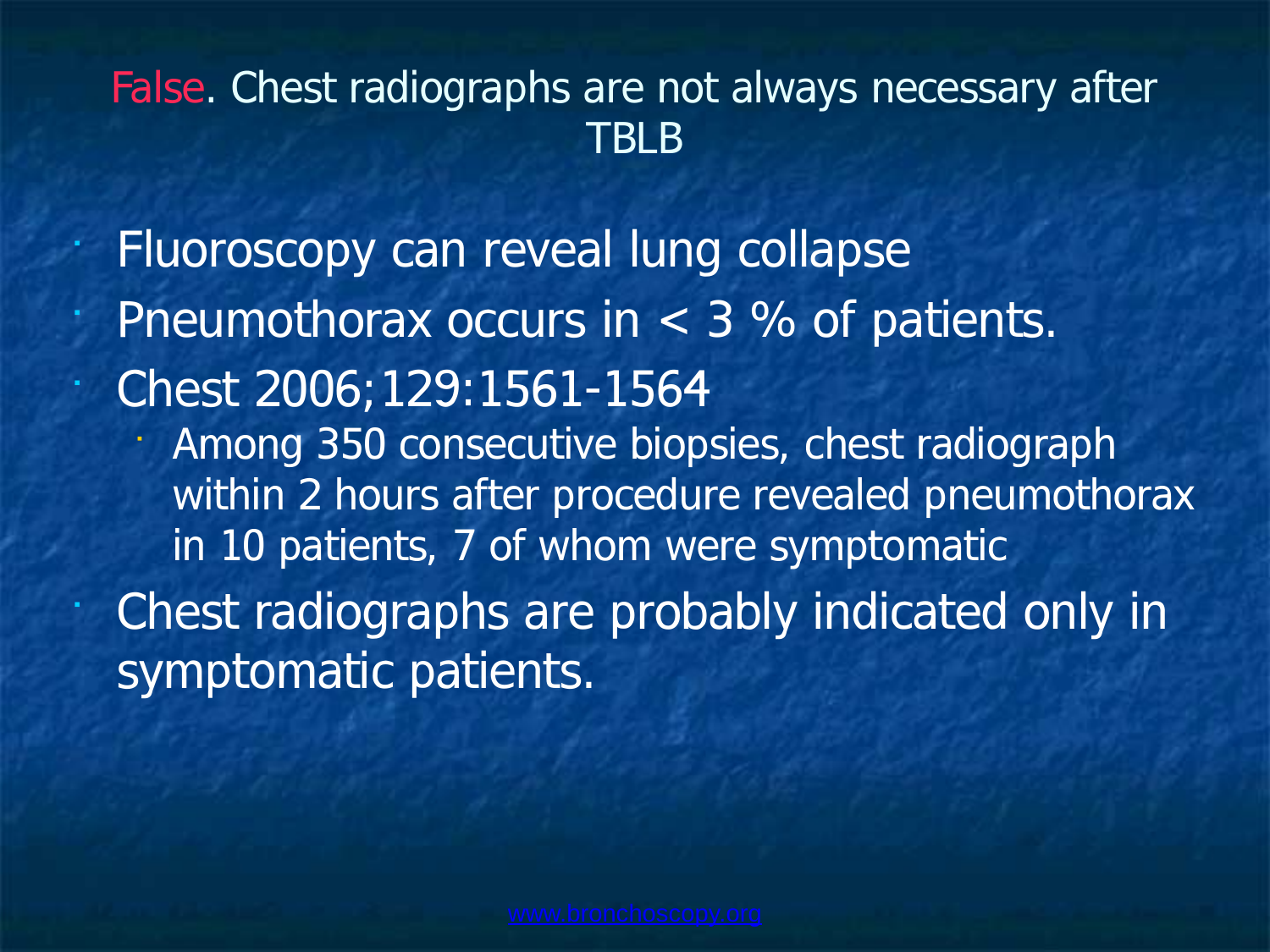

# False. Chest radiographs are not always necessary after TBLB
Fluoroscopy can reveal lung collapse
Pneumothorax occurs in < 3 % of patients.
Chest 2006;129:1561-1564
Among 350 consecutive biopsies, chest radiograph within 2 hours after procedure revealed pneumothorax in 10 patients, 7 of whom were symptomatic
Chest radiographs are probably indicated only in symptomatic patients.
www.bronchoscopy.org
18